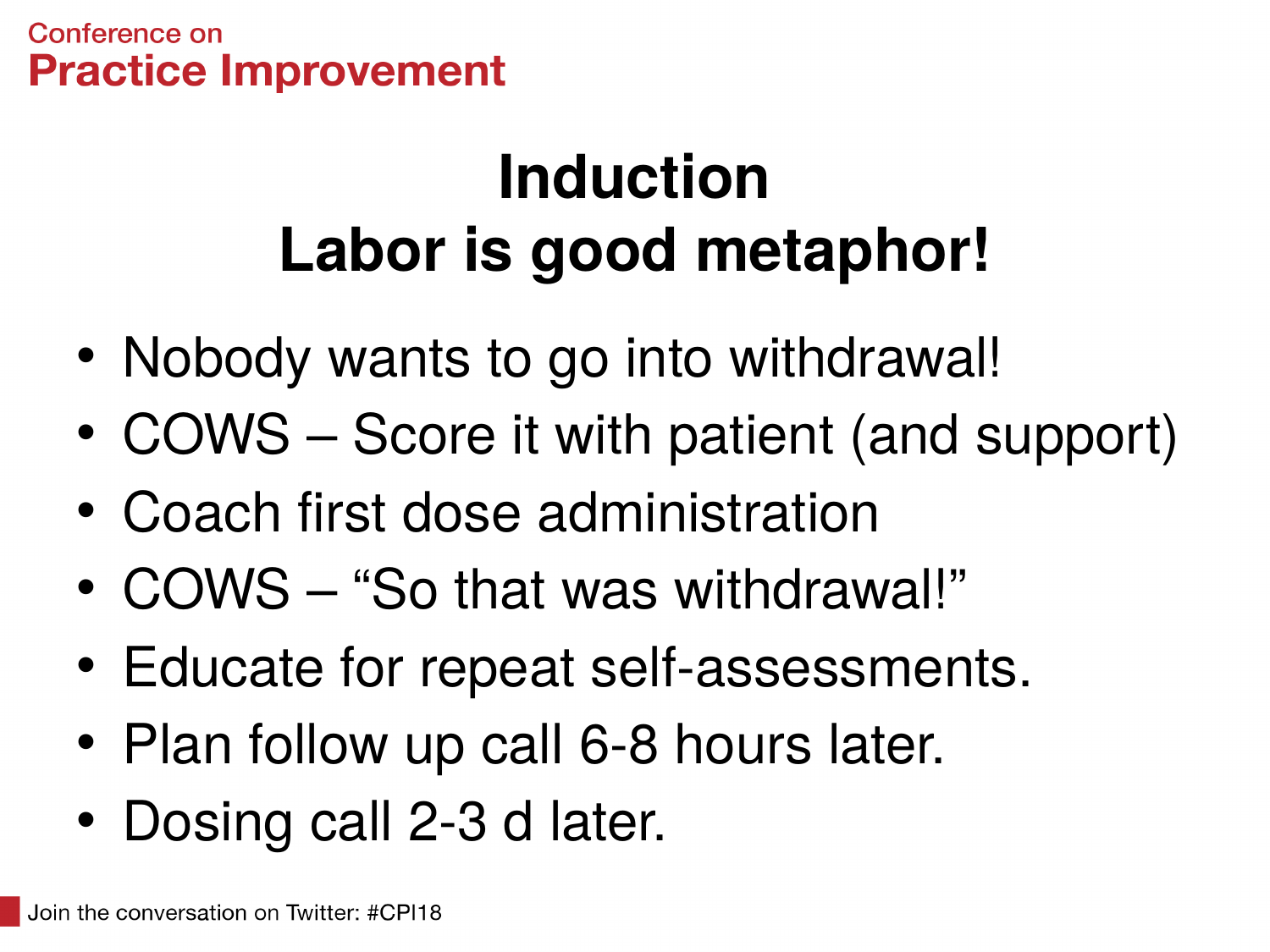

# Induction Labor is good metaphor!
Nobody wants to go into withdrawal!
COWS – Score it with patient (and support)
Coach first dose administration
COWS – “So that was withdrawal!”
Educate for repeat self-assessments.
Plan follow up call 6-8 hours later.
Dosing call 2-3 d later.